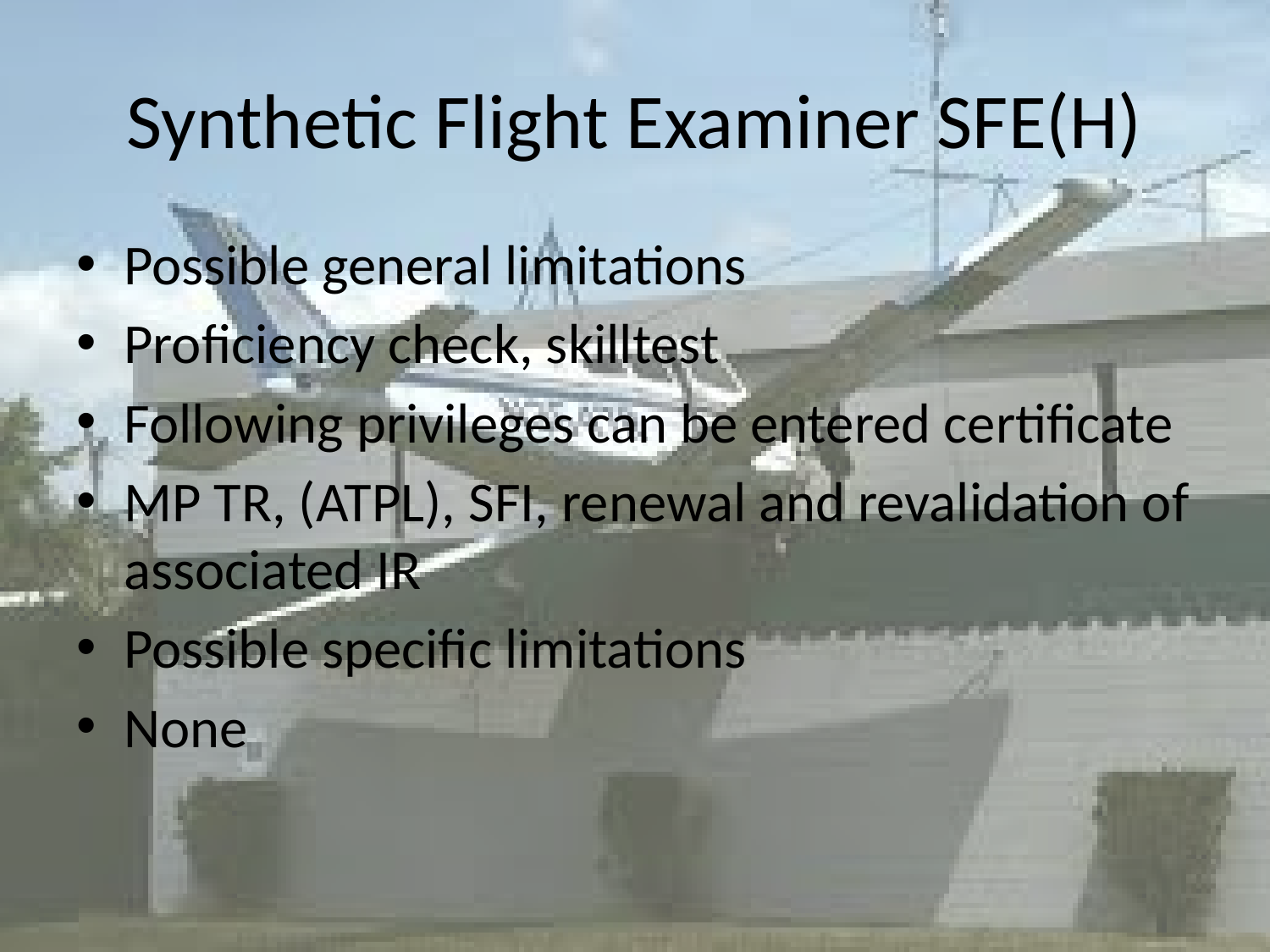

# Synthetic Flight Examiner SFE(H)
Possible general limitations
Proficiency check, skilltest
Following privileges can be entered certificate
MP TR, (ATPL), SFI, renewal and revalidation of associated IR
Possible specific limitations
None